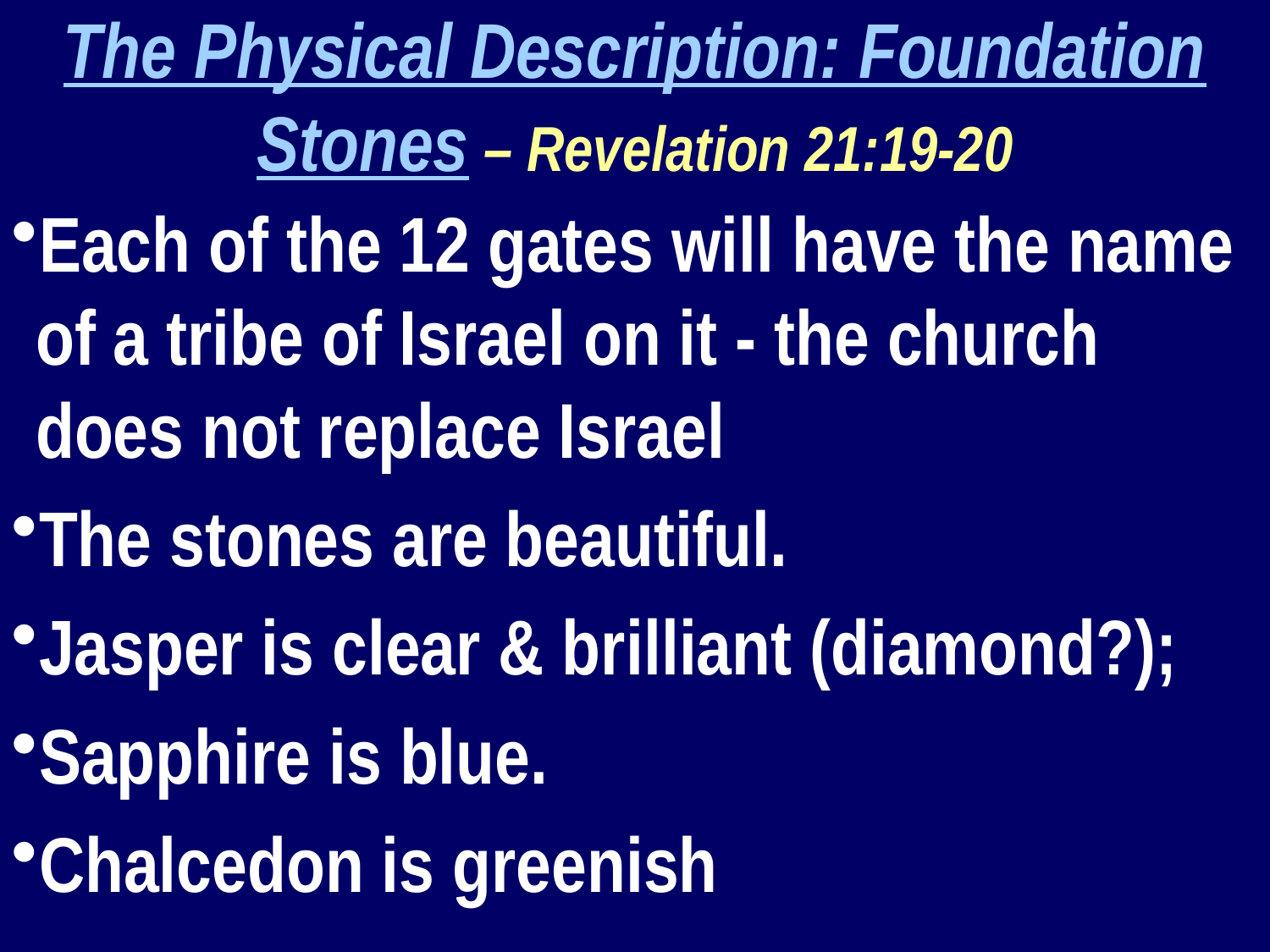

The Physical Description: Foundation Stones – Revelation 21:19-20
Each of the 12 gates will have the name of a tribe of Israel on it - the church does not replace Israel
The stones are beautiful.
Jasper is clear & brilliant (diamond?);
Sapphire is blue.
Chalcedon is greenish